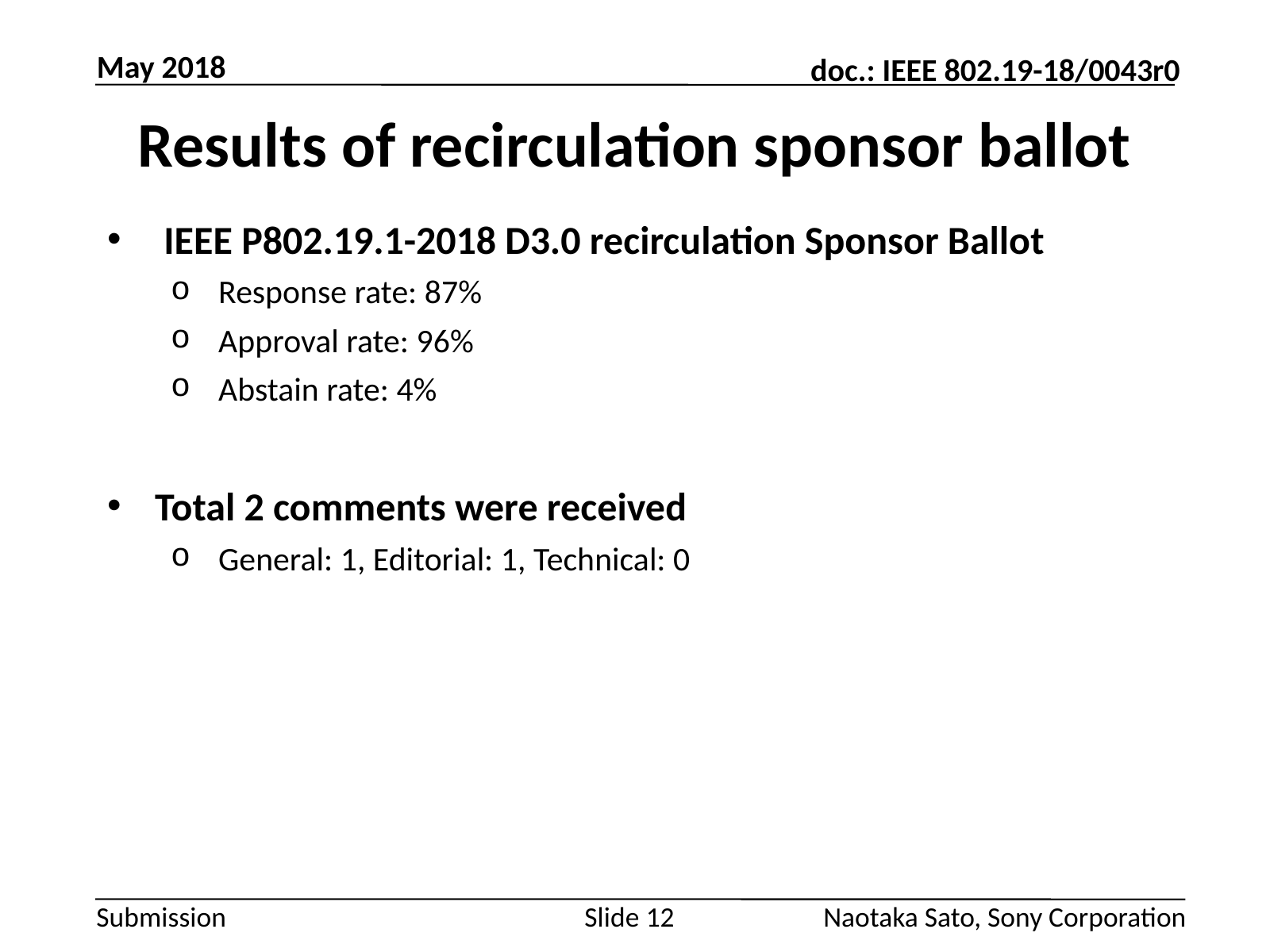

May 2018
# Results of recirculation sponsor ballot
 IEEE P802.19.1-2018 D3.0 recirculation Sponsor Ballot
Response rate: 87%
Approval rate: 96%
Abstain rate: 4%

Total 2 comments were received
General: 1, Editorial: 1, Technical: 0
Slide 12
Naotaka Sato, Sony Corporation